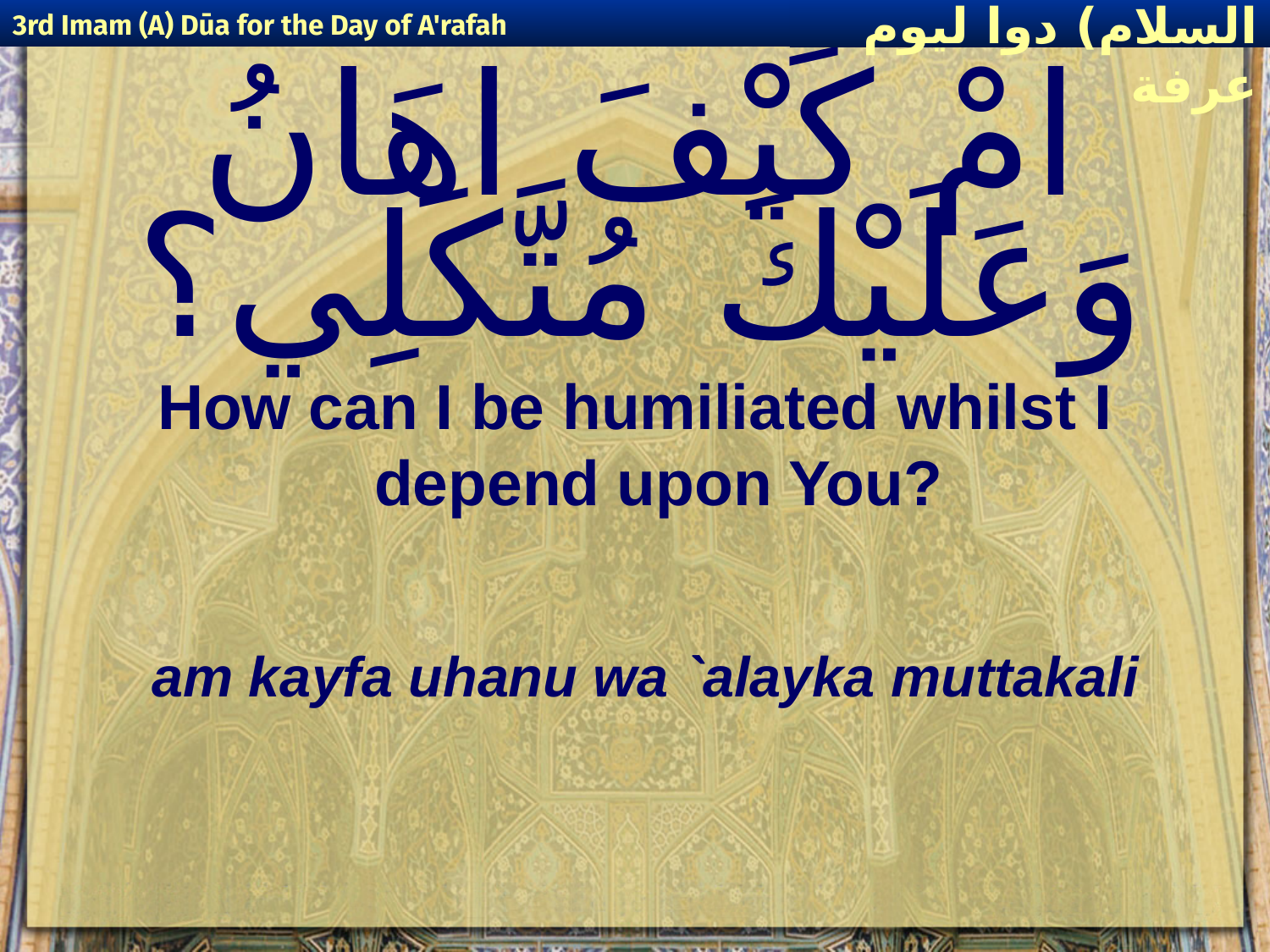

3rd Imam (A) Dūa for the Day of A'rafah
إمام حسين(عليه السلام) دوا ليوم عرفة
# امْ كَيْفَ اهَانُ وَعَلَيْكَ مُتَّكَلِي؟
How can I be humiliated whilst I depend upon You?
am kayfa uhanu wa `alayka muttakali